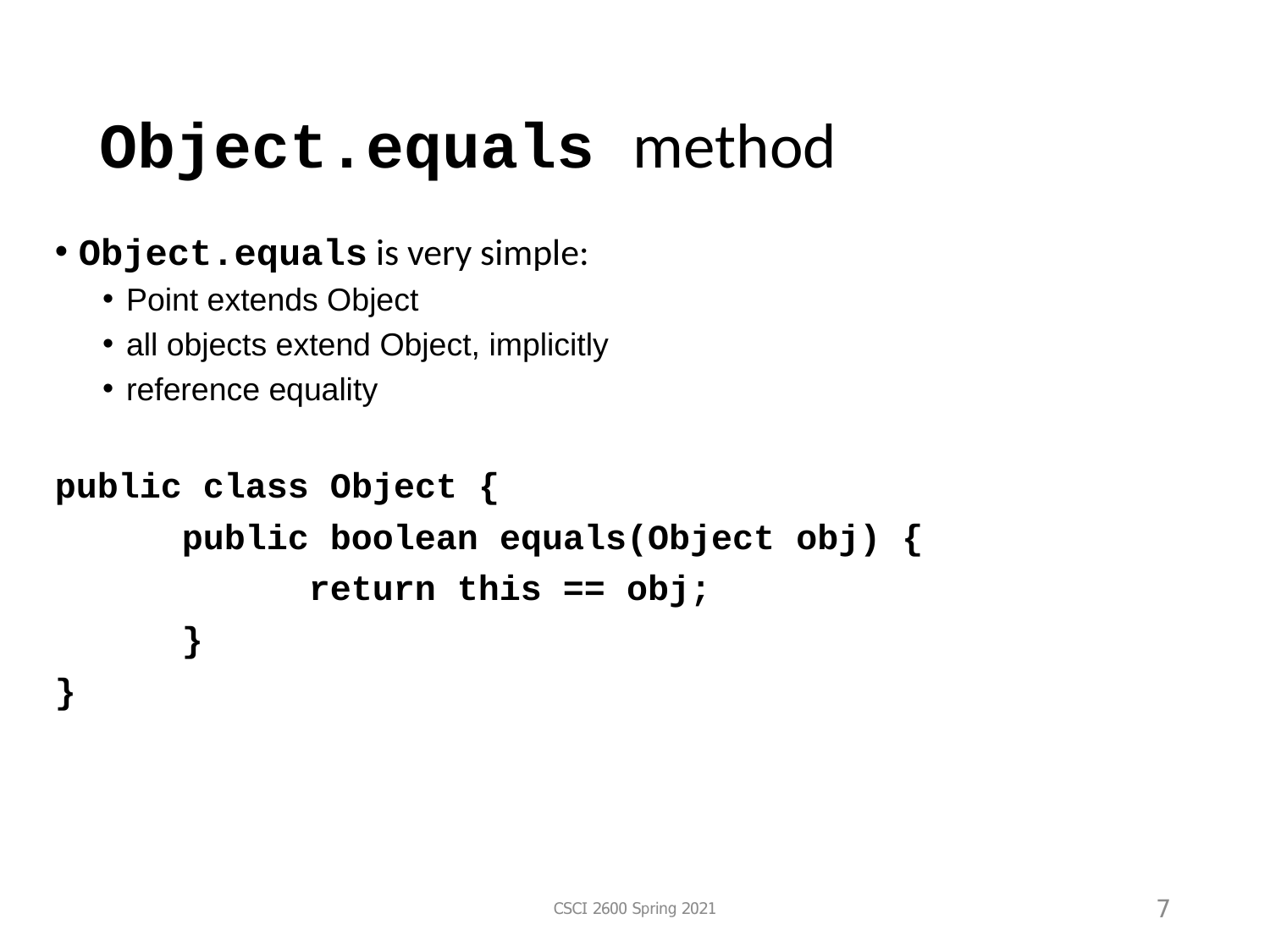

Object.equals method
Object.equals is very simple:
Point extends Object
all objects extend Object, implicitly
reference equality

public class Object {
	public boolean equals(Object obj) {
  		return this == obj;
	}
}
CSCI 2600 Spring 2021
7